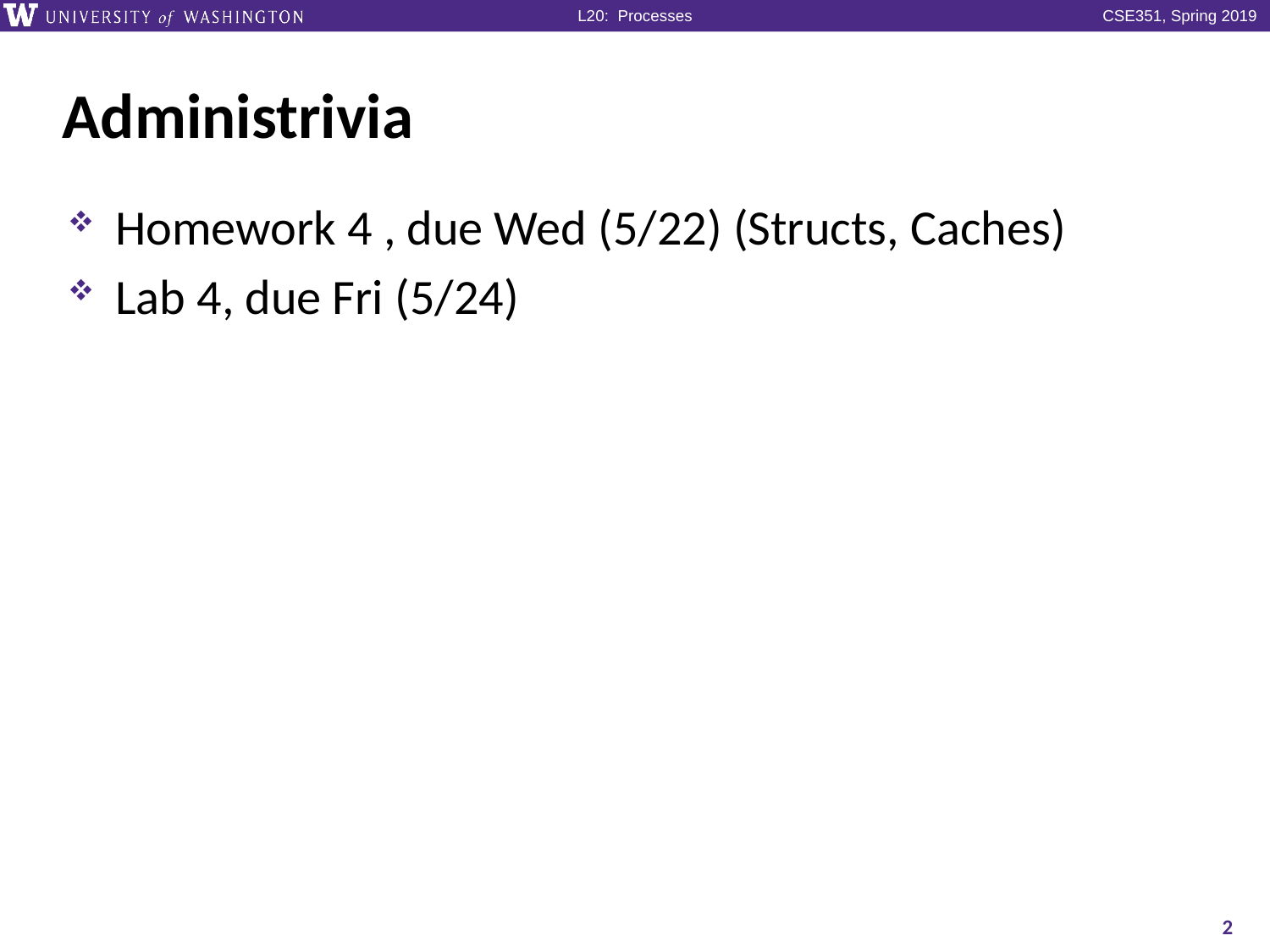

# Administrivia
Homework 4 , due Wed (5/22) (Structs, Caches)
Lab 4, due Fri (5/24)
2